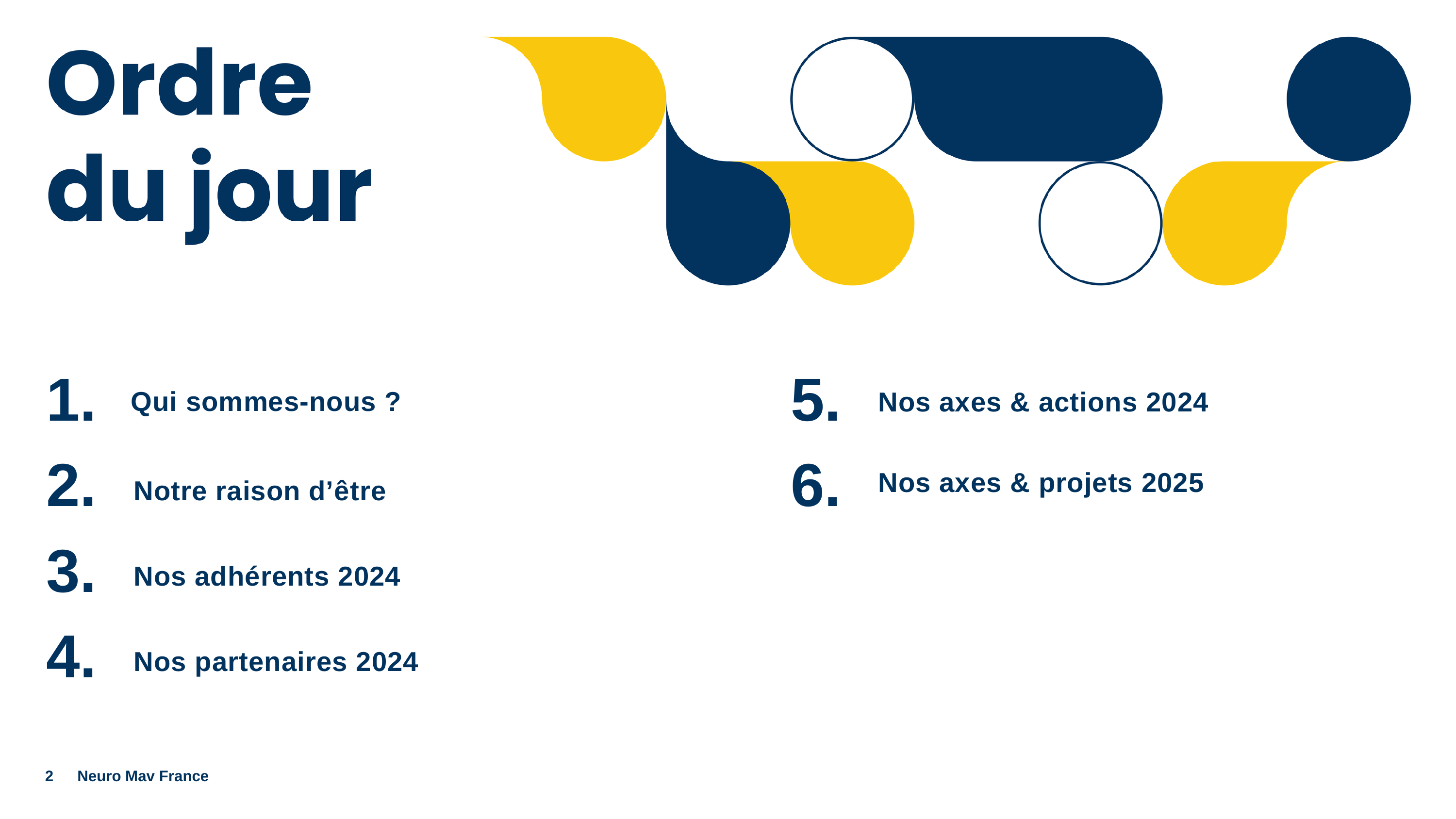

1.
5.
Qui sommes-nous ?
Nos axes & actions 2024
2.
6.
Nos axes & projets 2025
Notre raison d’être
3.
Nos adhérents 2024
4.
Nos partenaires 2024
2
Neuro Mav France